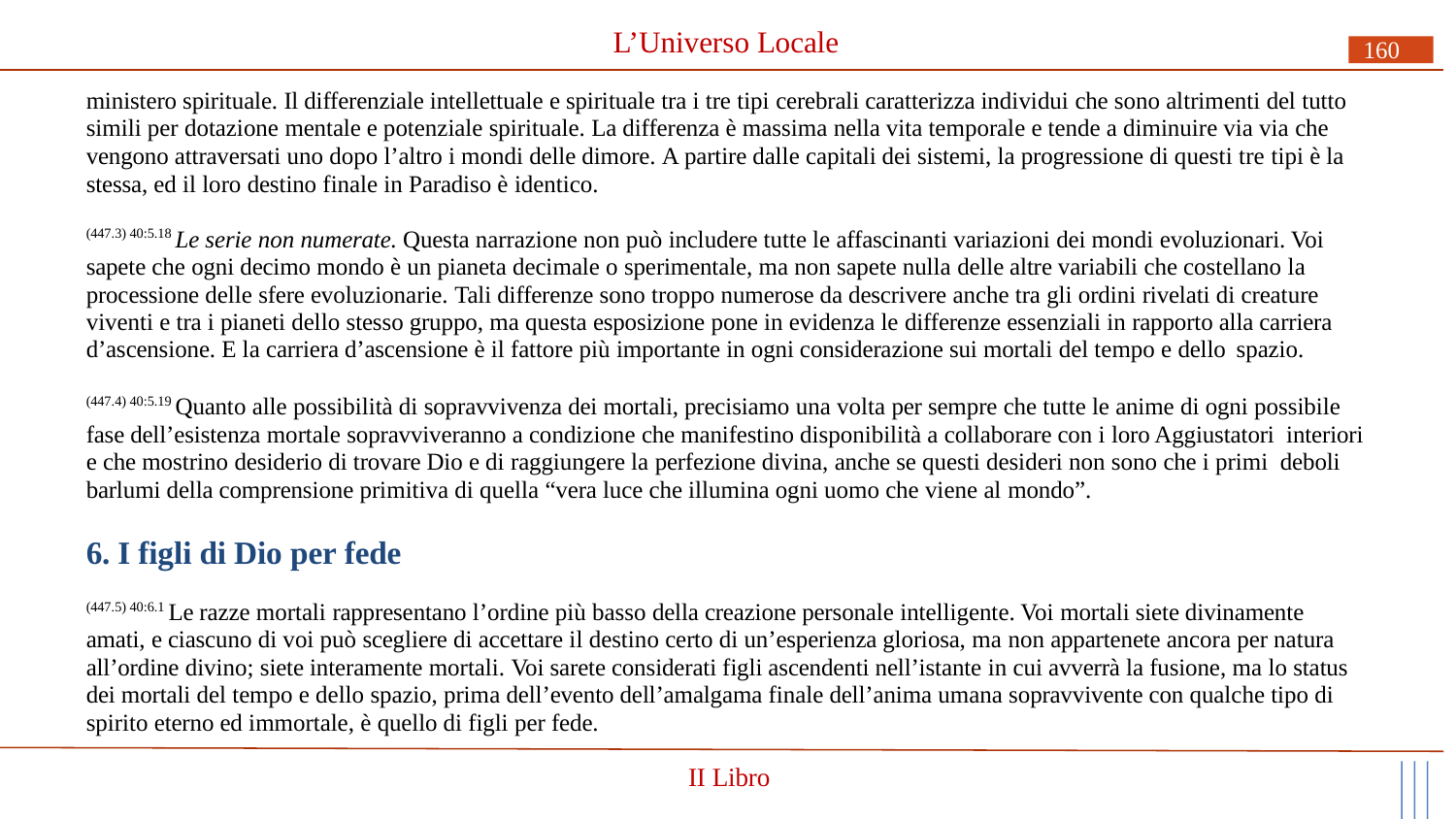

# L’Universo Locale
160

ministero spirituale. Il differenziale intellettuale e spirituale tra i tre tipi cerebrali caratterizza individui che sono altrimenti del tutto  simili per dotazione mentale e potenziale spirituale. La differenza è massima nella vita temporale e tende a diminuire via via che  vengono attraversati uno dopo l’altro i mondi delle dimore. A partire dalle capitali dei sistemi, la progressione di questi tre tipi è la  stessa, ed il loro destino finale in Paradiso è identico.

(447.3) 40:5.18 Le serie non numerate. Questa narrazione non può includere tutte le affascinanti variazioni dei mondi evoluzionari. Voi  sapete che ogni decimo mondo è un pianeta decimale o sperimentale, ma non sapete nulla delle altre variabili che costellano la  processione delle sfere evoluzionarie. Tali differenze sono troppo numerose da descrivere anche tra gli ordini rivelati di creature  viventi e tra i pianeti dello stesso gruppo, ma questa esposizione pone in evidenza le differenze essenziali in rapporto alla carriera  d’ascensione. E la carriera d’ascensione è il fattore più importante in ogni considerazione sui mortali del tempo e dello spazio.

(447.4) 40:5.19 Quanto alle possibilità di sopravvivenza dei mortali, precisiamo una volta per sempre che tutte le anime di ogni possibile  fase dell’esistenza mortale sopravviveranno a condizione che manifestino disponibilità a collaborare con i loro Aggiustatori  interiori e che mostrino desiderio di trovare Dio e di raggiungere la perfezione divina, anche se questi desideri non sono che i primi  deboli barlumi della comprensione primitiva di quella “vera luce che illumina ogni uomo che viene al mondo”.

6. I figli di Dio per fede
(447.5) 40:6.1 Le razze mortali rappresentano l’ordine più basso della creazione personale intelligente. Voi mortali siete divinamente  amati, e ciascuno di voi può scegliere di accettare il destino certo di un’esperienza gloriosa, ma non appartenete ancora per natura  all’ordine divino; siete interamente mortali. Voi sarete considerati figli ascendenti nell’istante in cui avverrà la fusione, ma lo status  dei mortali del tempo e dello spazio, prima dell’evento dell’amalgama finale dell’anima umana sopravvivente con qualche tipo di  spirito eterno ed immortale, è quello di figli per fede.

II Libro